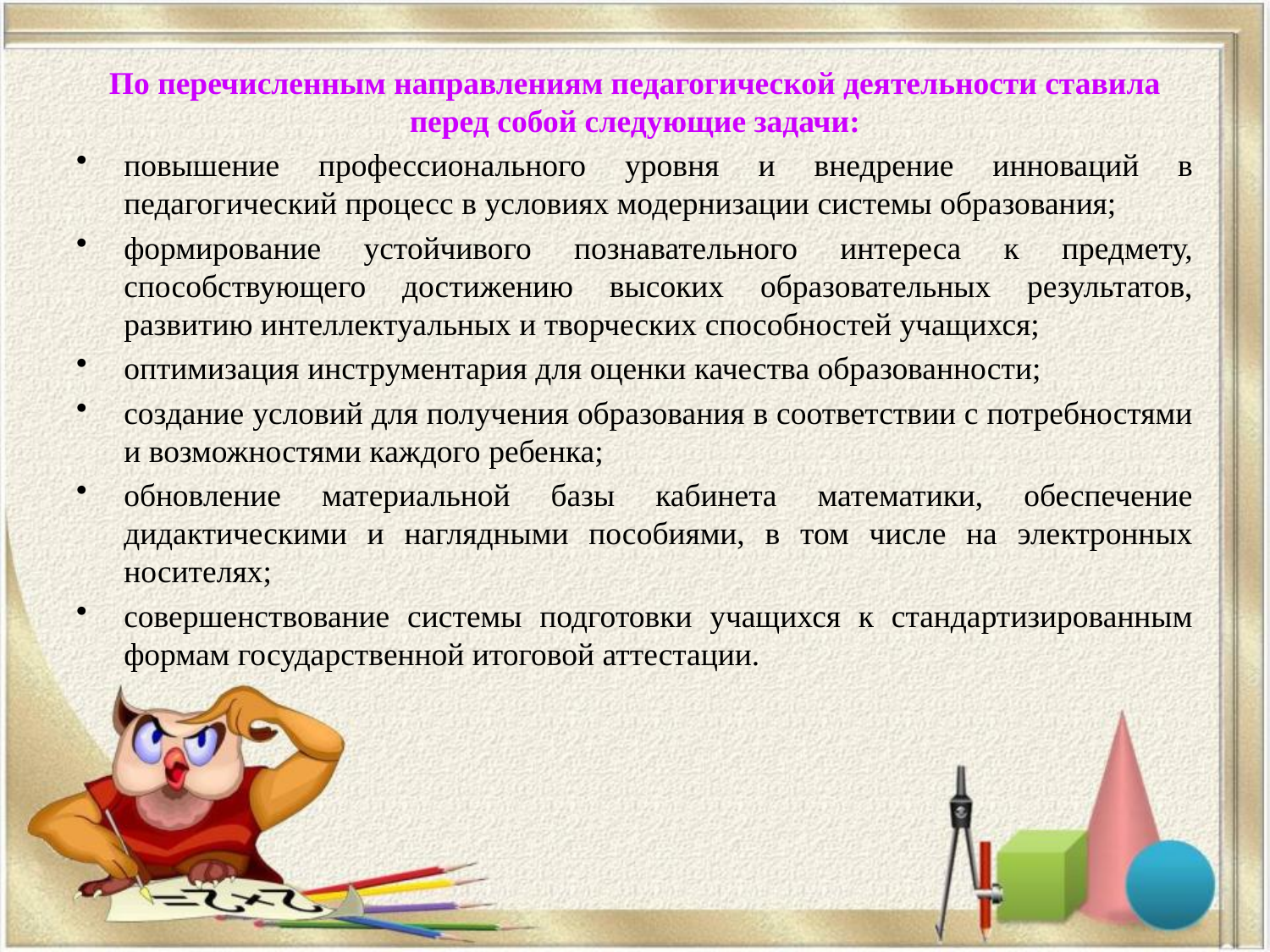

По перечисленным направлениям педагогической деятельности ставила перед собой следующие задачи:
повышение профессионального уровня и внедрение инноваций в педагогический процесс в условиях модернизации системы образования;
формирование устойчивого познавательного интереса к предмету, способствующего достижению высоких образовательных результатов, развитию интеллектуальных и творческих способностей учащихся;
оптимизация инструментария для оценки качества образованности;
создание условий для получения образования в соответствии с потребностями и возможностями каждого ребенка;
обновление материальной базы кабинета математики, обеспечение дидактическими и наглядными пособиями, в том числе на электронных носителях;
совершенствование системы подготовки учащихся к стандартизированным формам государственной итоговой аттестации.